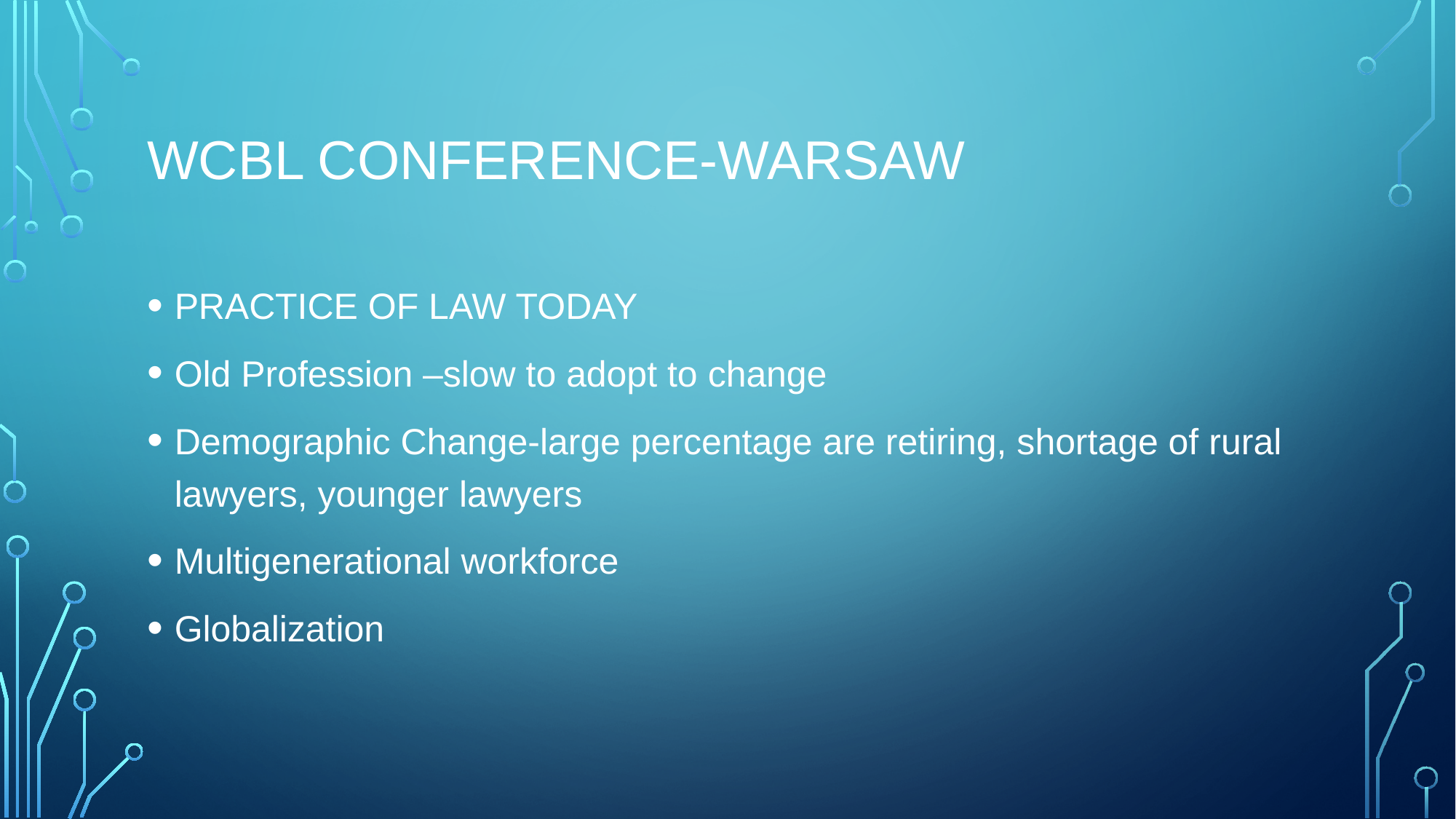

# Wcbl conference-warsaw
Practice of Law today
Old Profession –slow to adopt to change
Demographic Change-large percentage are retiring, shortage of rural lawyers, younger lawyers
Multigenerational workforce
Globalization